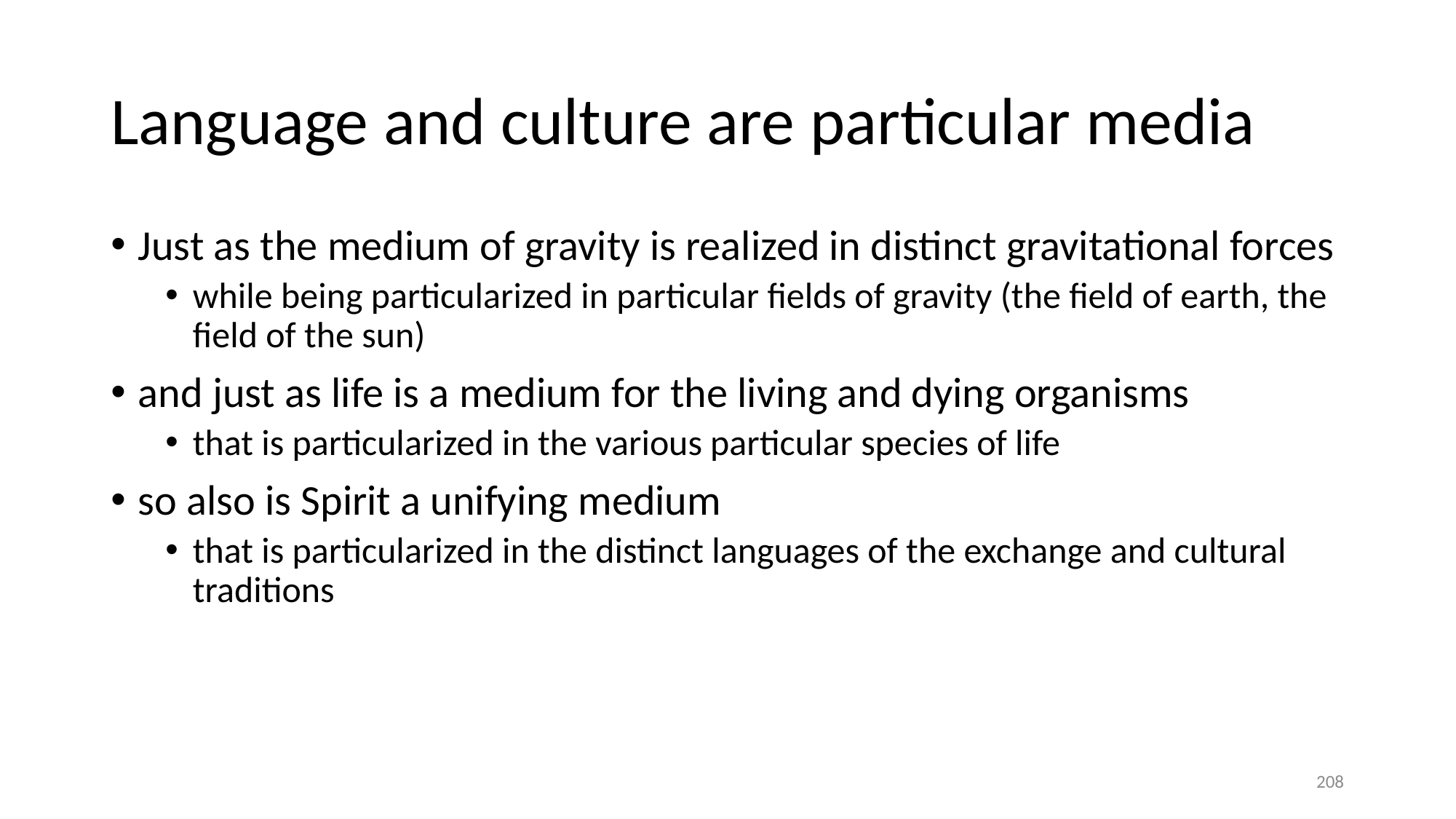

# Language and culture are particular media
Just as the medium of gravity is realized in distinct gravitational forces
while being particularized in particular fields of gravity (the field of earth, the field of the sun)
and just as life is a medium for the living and dying organisms
that is particularized in the various particular species of life
so also is Spirit a unifying medium
that is particularized in the distinct languages of the exchange and cultural traditions
208